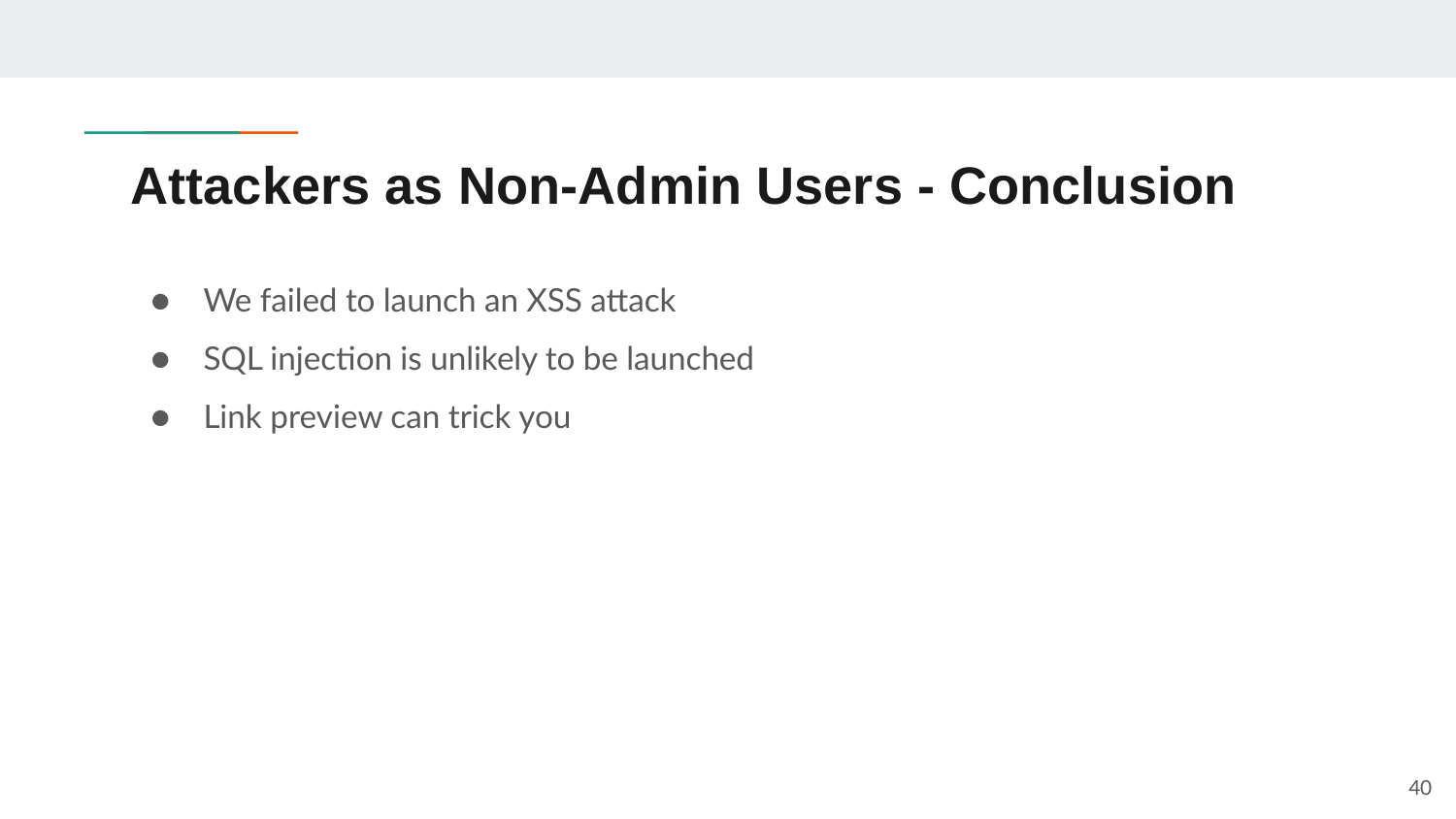

# Attackers as Non-Admin Users - Conclusion
We failed to launch an XSS attack
SQL injection is unlikely to be launched
Link preview can trick you

40